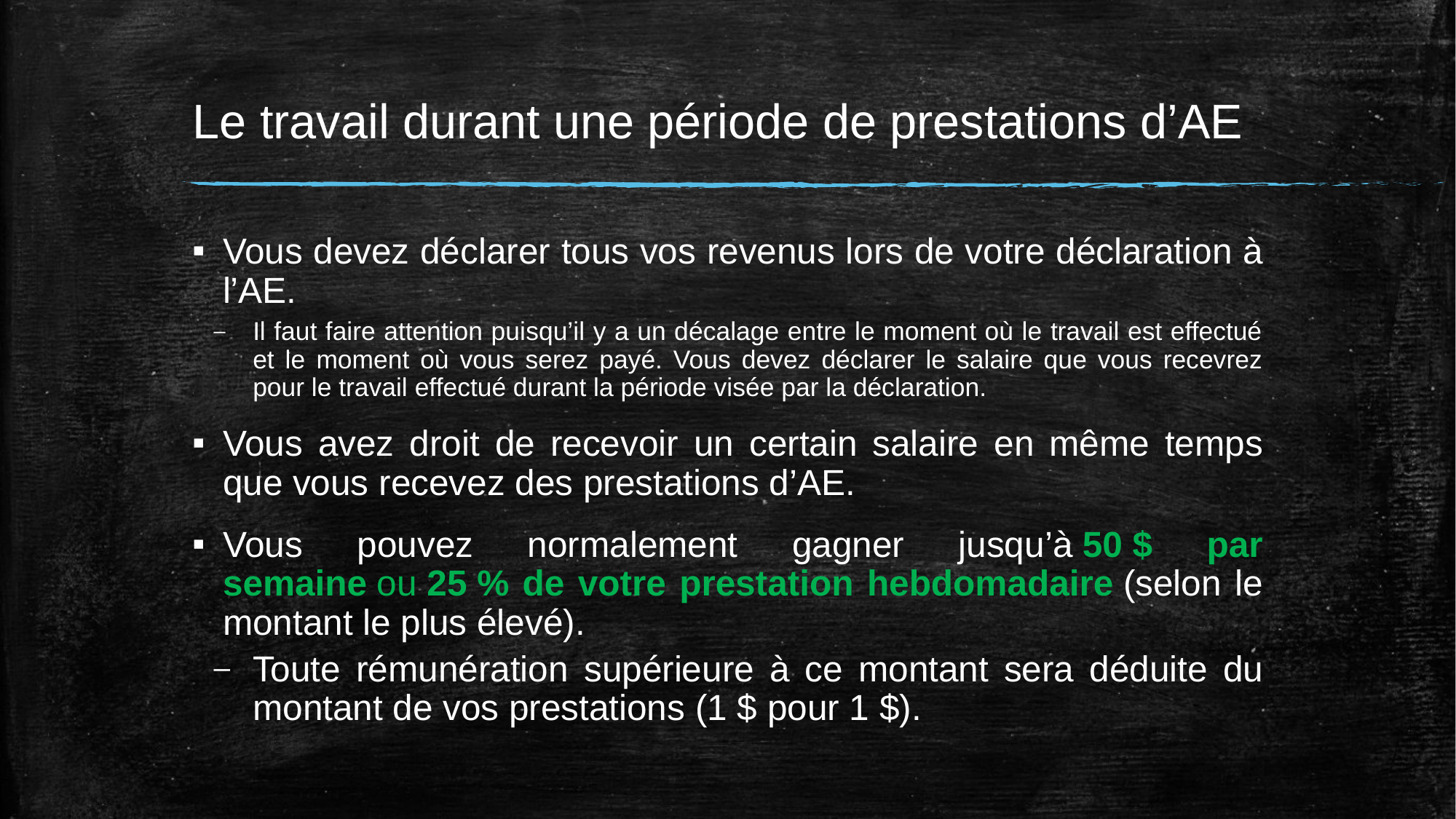

# Le travail durant une période de prestations d’AE
Vous devez déclarer tous vos revenus lors de votre déclaration à l’AE.
Il faut faire attention puisqu’il y a un décalage entre le moment où le travail est effectué et le moment où vous serez payé. Vous devez déclarer le salaire que vous recevrez pour le travail effectué durant la période visée par la déclaration.
Vous avez droit de recevoir un certain salaire en même temps que vous recevez des prestations d’AE.
Vous pouvez normalement gagner jusqu’à 50 $ par semaine ou 25 % de votre prestation hebdomadaire (selon le montant le plus élevé).
Toute rémunération supérieure à ce montant sera déduite du montant de vos prestations (1 $ pour 1 $).